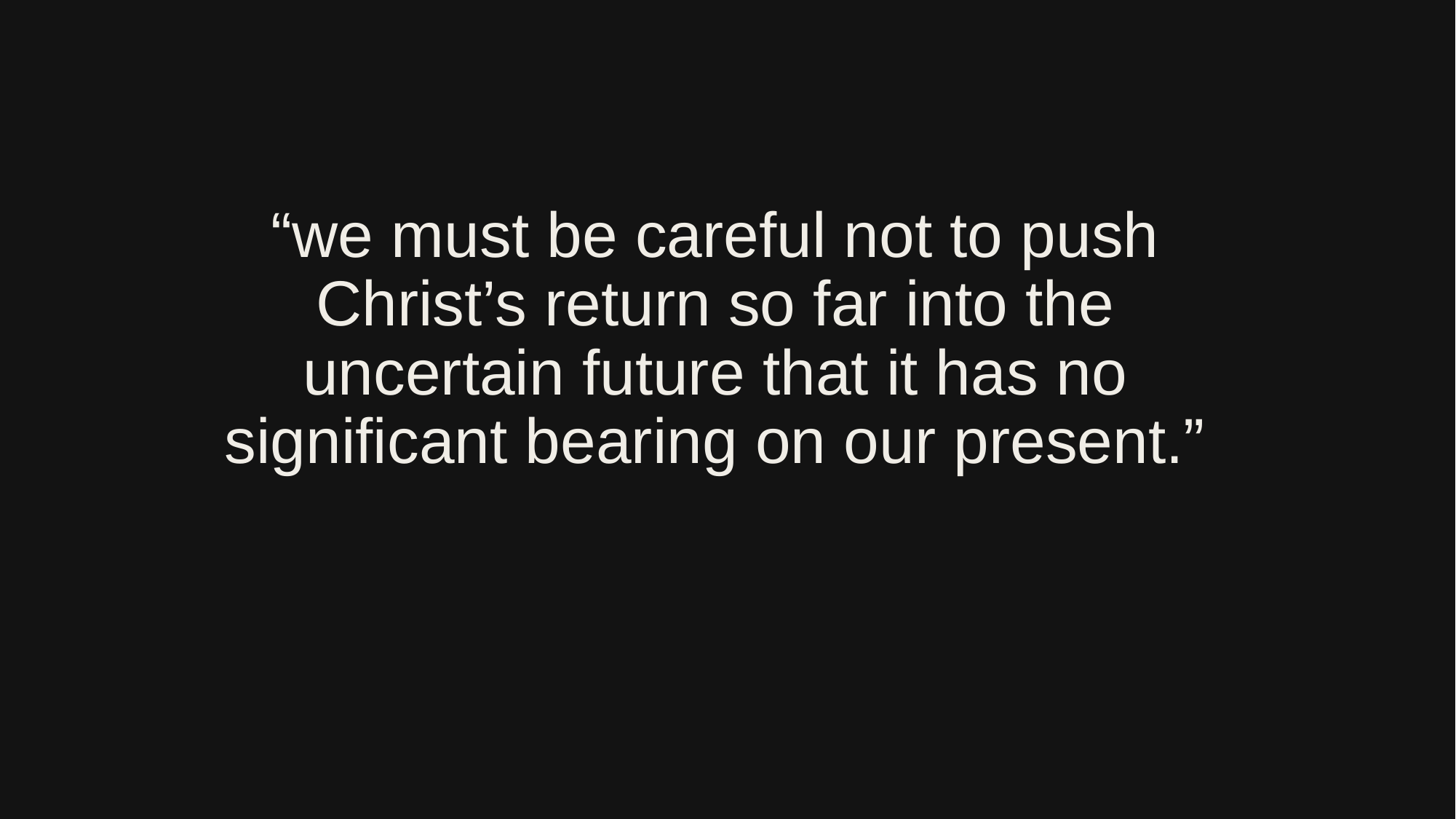

# “we must be careful not to push Christ’s return so far into the uncertain future that it has no significant bearing on our present.”